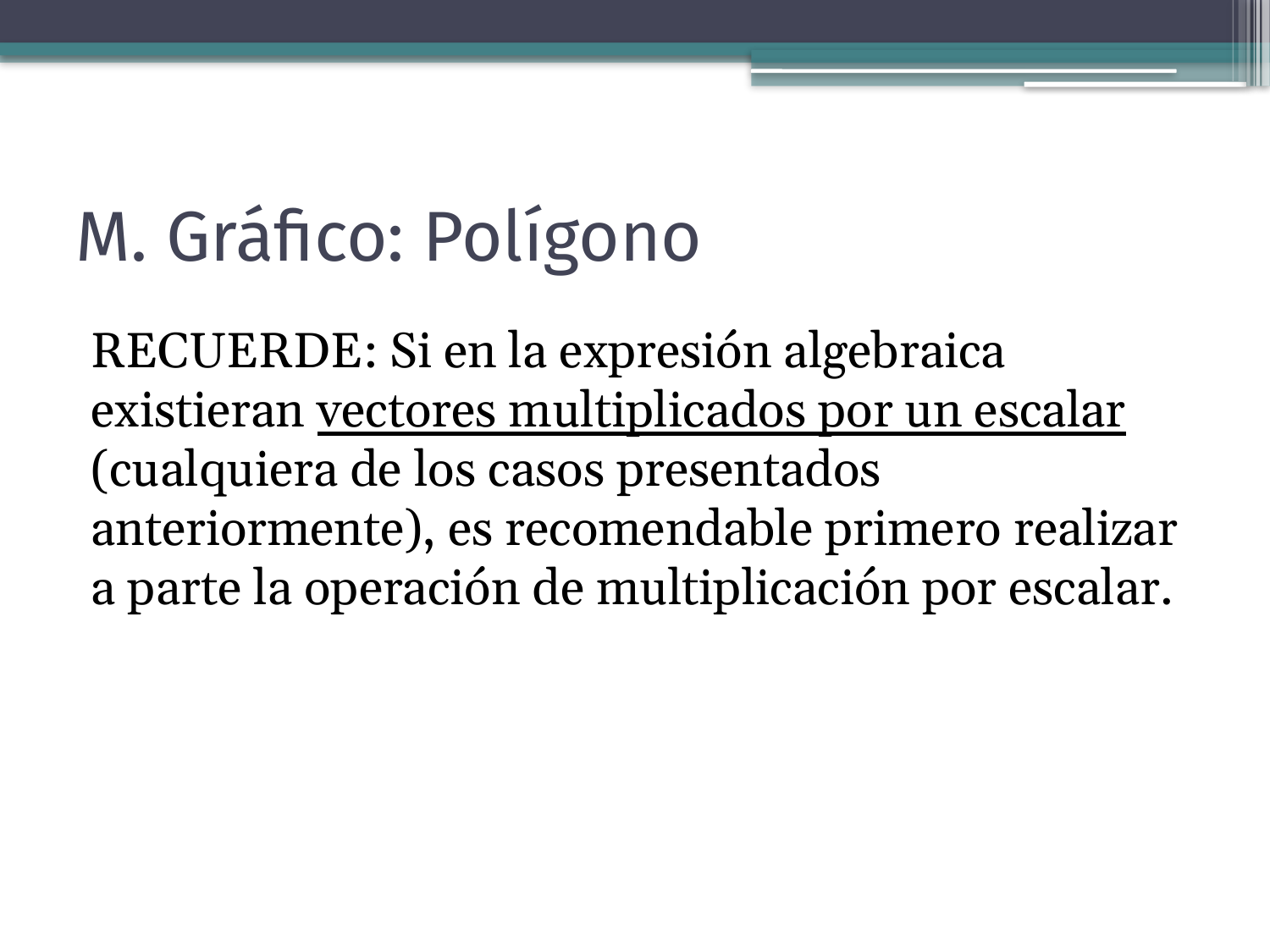

# M. Gráfico: Polígono
RECUERDE: Si en la expresión algebraica existieran vectores multiplicados por un escalar (cualquiera de los casos presentados anteriormente), es recomendable primero realizar a parte la operación de multiplicación por escalar.